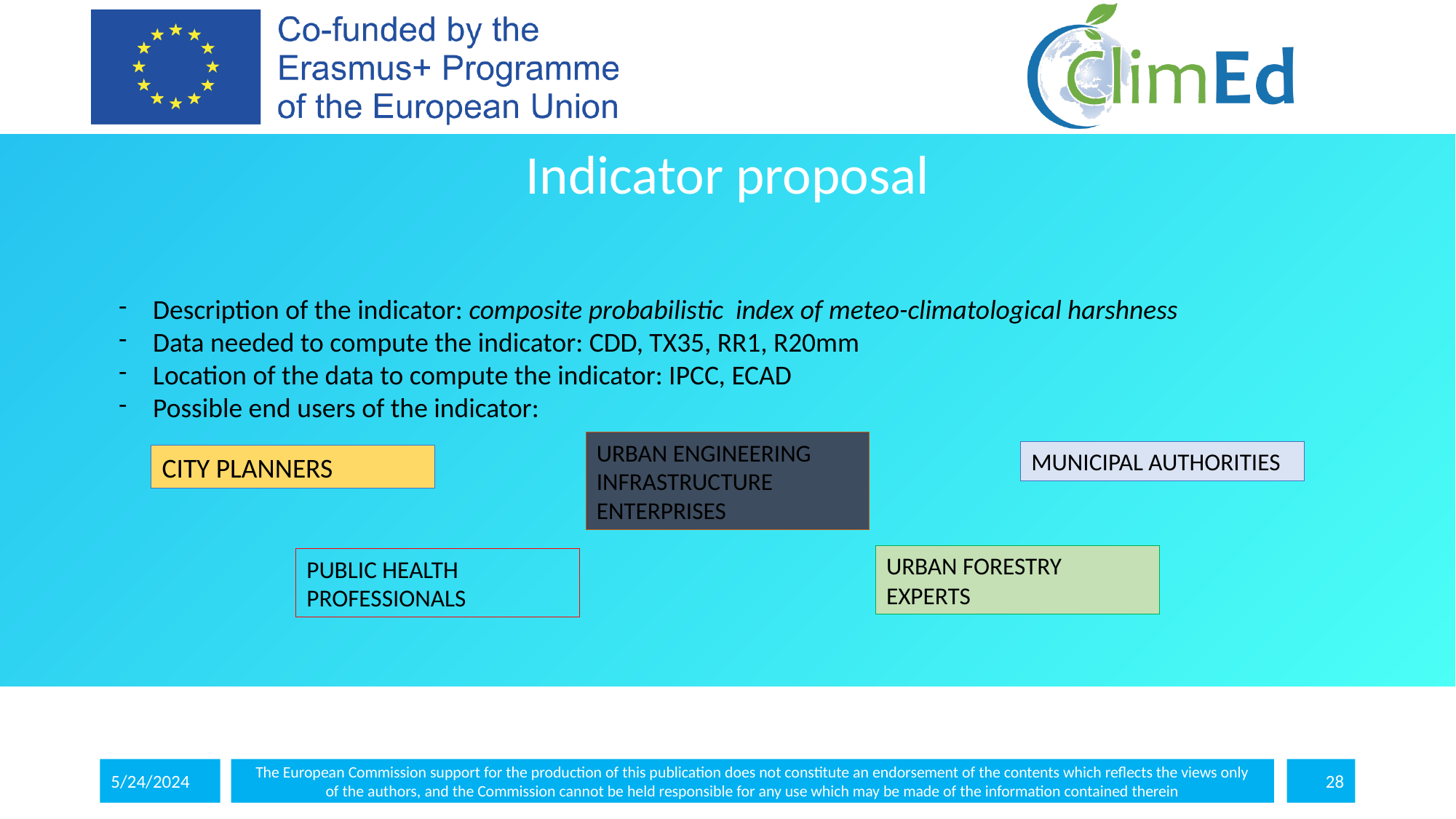

# Indicator proposal
Description of the indicator: composite probabilistic  index of meteo-climatological harshness
Data needed to compute the indicator: CDD, TX35, RR1, R20mm
Location of the data to compute the indicator: IPCC, ECAD
Possible end users of the indicator:

URBAN ENGINEERING INFRASTRUCTURE ENTERPRISES
MUNICIPAL AUTHORITIES
CITY PLANNERS
URBAN FORESTRY EXPERTS
PUBLIC HEALTH PROFESSIONALS
5/24/2024
The European Commission support for the production of this publication does not constitute an endorsement of the contents which reflects the views only
of the authors, and the Commission cannot be held responsible for any use which may be made of the information contained therein
28